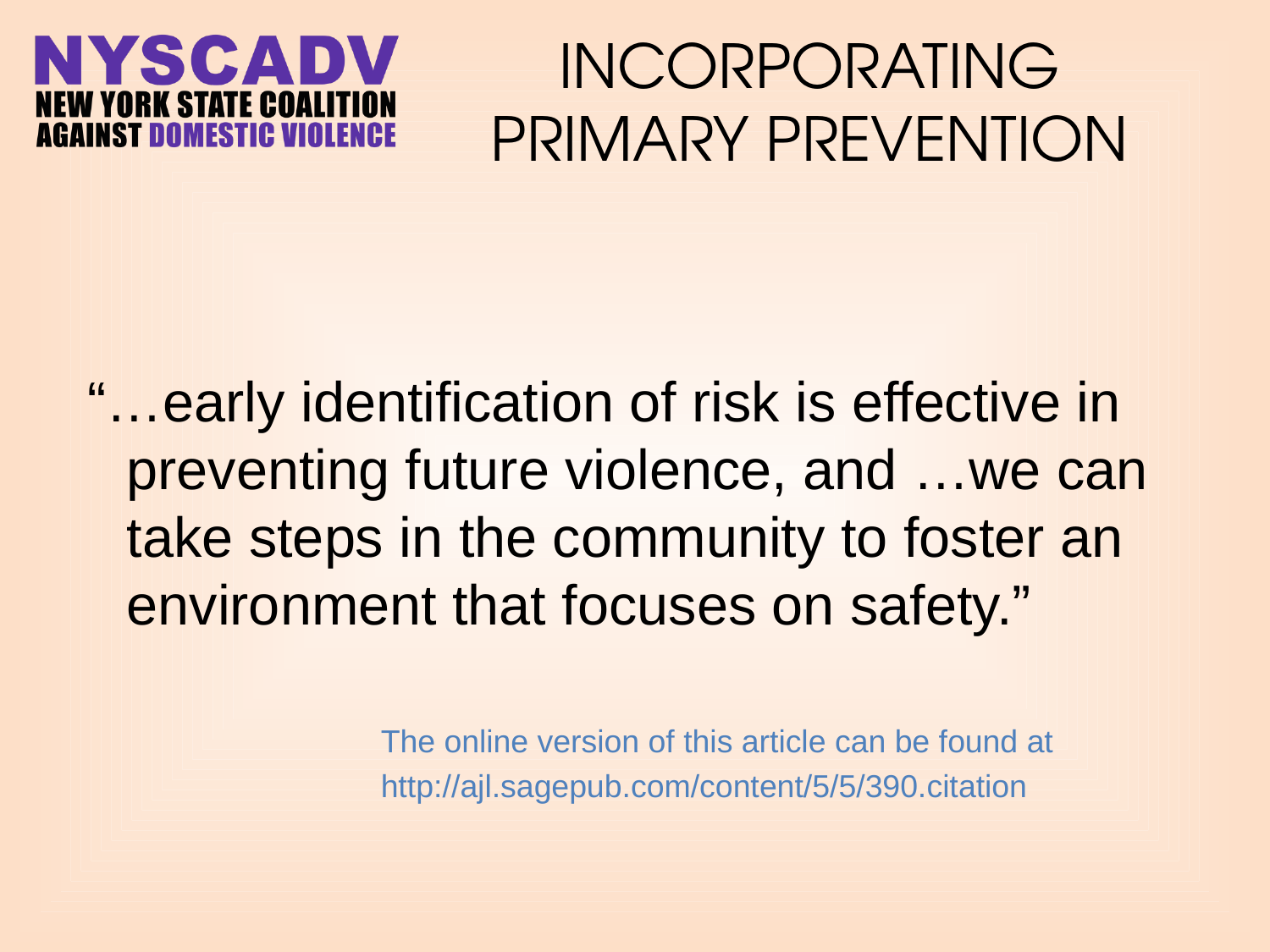

Incorporating primary prevention

“…early identification of risk is effective in preventing future violence, and …we can take steps in the community to foster an environment that focuses on safety.”

			The online version of this article can be found at
			http://ajl.sagepub.com/content/5/5/390.citation